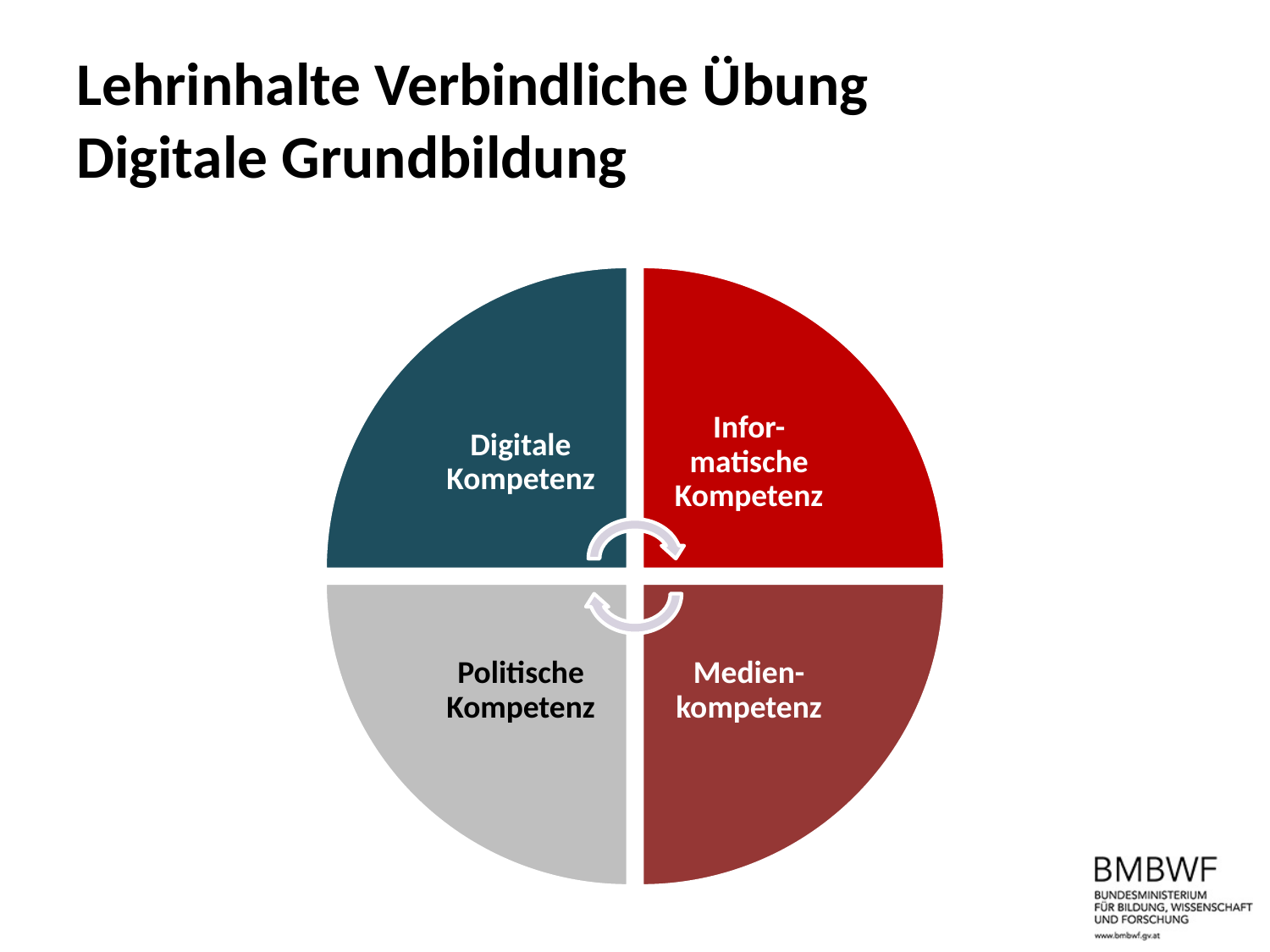

# Lehrinhalte Verbindliche Übung Digitale Grundbildung
Digitale Kompetenz
Infor-matische Kompetenz
Medien-kompetenz
Politische Kompetenz